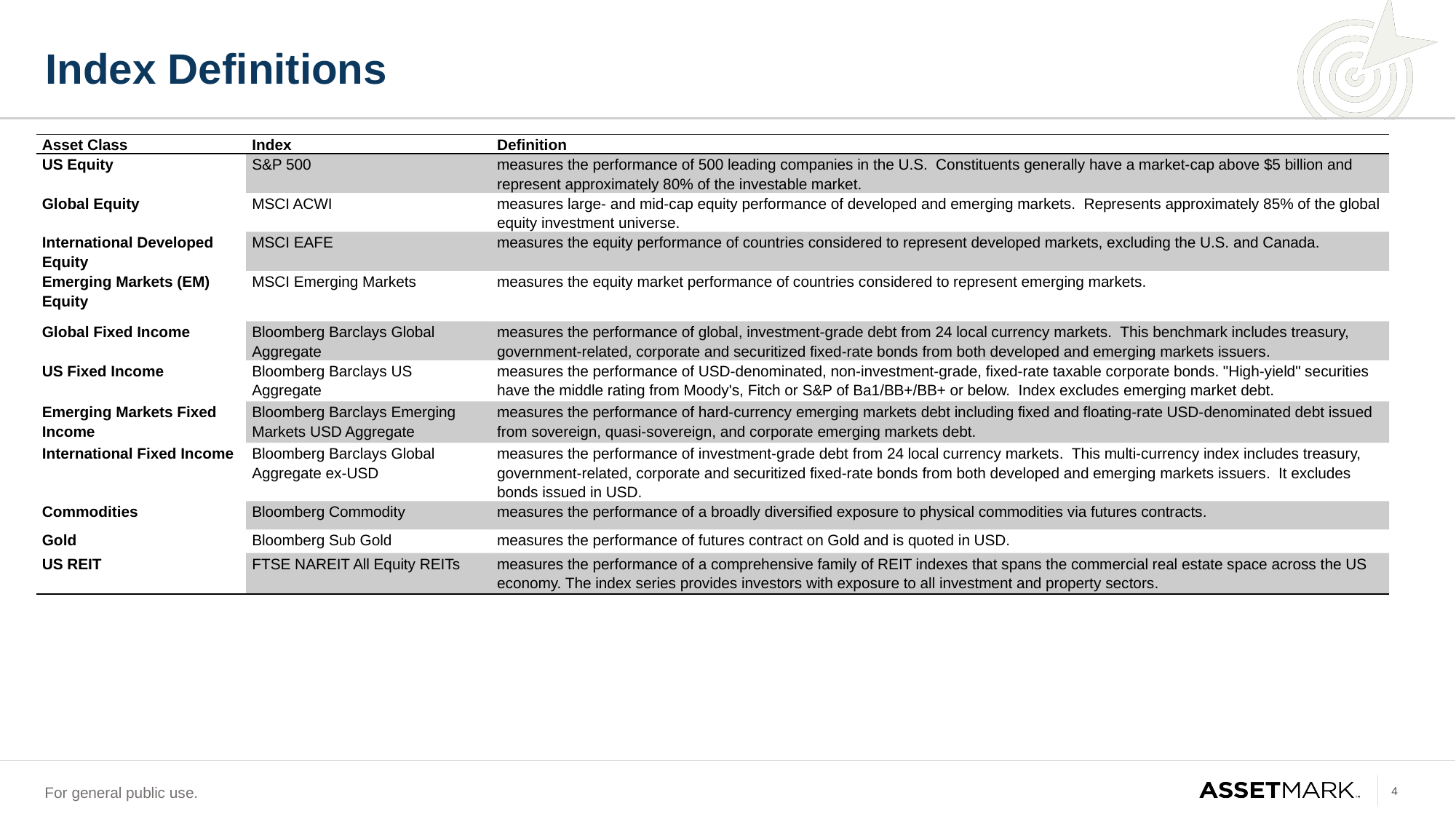

# Index Definitions
| Asset Class | Index | Definition |
| --- | --- | --- |
| US Equity | S&P 500 | measures the performance of 500 leading companies in the U.S. Constituents generally have a market-cap above $5 billion and represent approximately 80% of the investable market. |
| Global Equity | MSCI ACWI | measures large- and mid-cap equity performance of developed and emerging markets. Represents approximately 85% of the global equity investment universe. |
| International Developed Equity | MSCI EAFE | measures the equity performance of countries considered to represent developed markets, excluding the U.S. and Canada. |
| Emerging Markets (EM) Equity | MSCI Emerging Markets | measures the equity market performance of countries considered to represent emerging markets. |
| Global Fixed Income | Bloomberg Barclays Global Aggregate | measures the performance of global, investment-grade debt from 24 local currency markets. This benchmark includes treasury, government-related, corporate and securitized fixed-rate bonds from both developed and emerging markets issuers. |
| US Fixed Income | Bloomberg Barclays US Aggregate | measures the performance of USD-denominated, non-investment-grade, fixed-rate taxable corporate bonds. "High-yield" securities have the middle rating from Moody's, Fitch or S&P of Ba1/BB+/BB+ or below. Index excludes emerging market debt. |
| Emerging Markets Fixed Income | Bloomberg Barclays Emerging Markets USD Aggregate | measures the performance of hard-currency emerging markets debt including fixed and floating-rate USD-denominated debt issued from sovereign, quasi-sovereign, and corporate emerging markets debt. |
| International Fixed Income | Bloomberg Barclays Global Aggregate ex-USD | measures the performance of investment-grade debt from 24 local currency markets. This multi-currency index includes treasury, government-related, corporate and securitized fixed-rate bonds from both developed and emerging markets issuers. It excludes bonds issued in USD. |
| Commodities | Bloomberg Commodity | measures the performance of a broadly diversified exposure to physical commodities via futures contracts. |
| Gold | Bloomberg Sub Gold | measures the performance of futures contract on Gold and is quoted in USD. |
| US REIT | FTSE NAREIT All Equity REITs | measures the performance of a comprehensive family of REIT indexes that spans the commercial real estate space across the US economy. The index series provides investors with exposure to all investment and property sectors. |